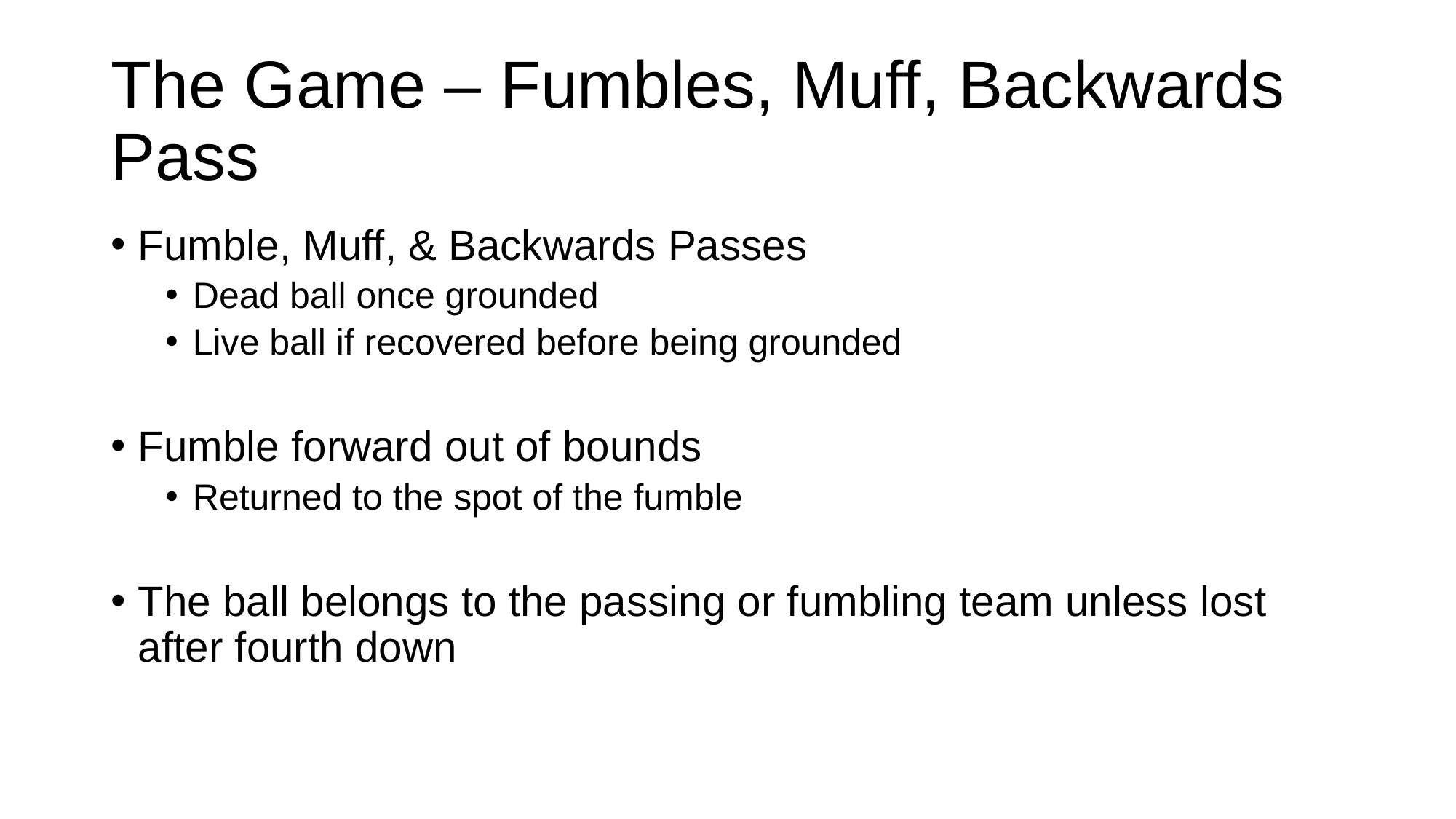

# The Game – Fumbles, Muff, Backwards Pass
Fumble, Muff, & Backwards Passes
Dead ball once grounded
Live ball if recovered before being grounded

Fumble forward out of bounds
Returned to the spot of the fumble

The ball belongs to the passing or fumbling team unless lost after fourth down